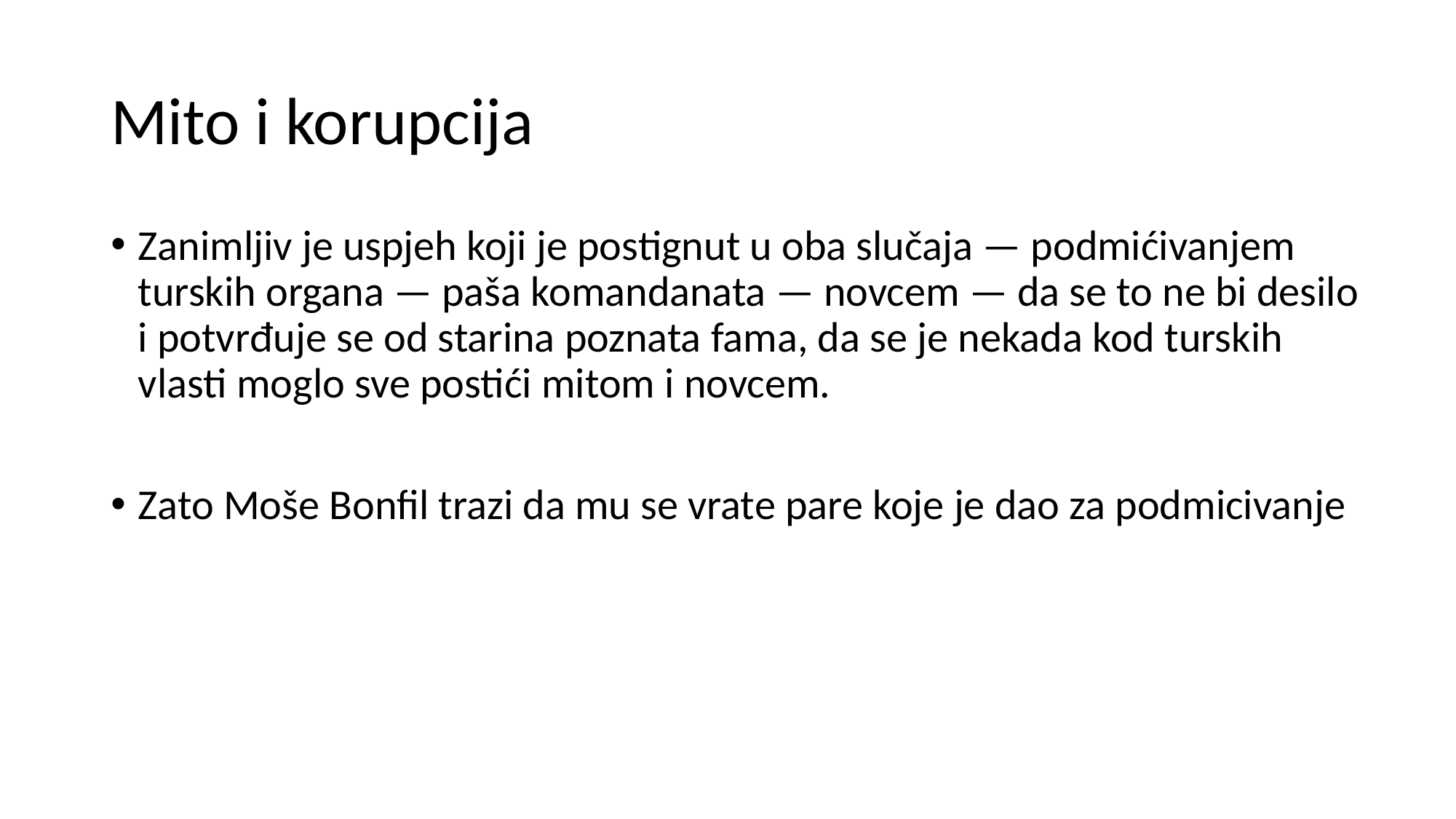

# Mito i korupcija
Zanimljiv je uspjeh koji je postignut u oba slučaja — podmićivanjem turskih organa — paša komandanata — novcem — da se to ne bi desilo i potvrđuje se od starina poznata fama, da se je nekada kod turskih vlasti moglo sve postići mitom i novcem.

Zato Moše Bonfil trazi da mu se vrate pare koje je dao za podmicivanje